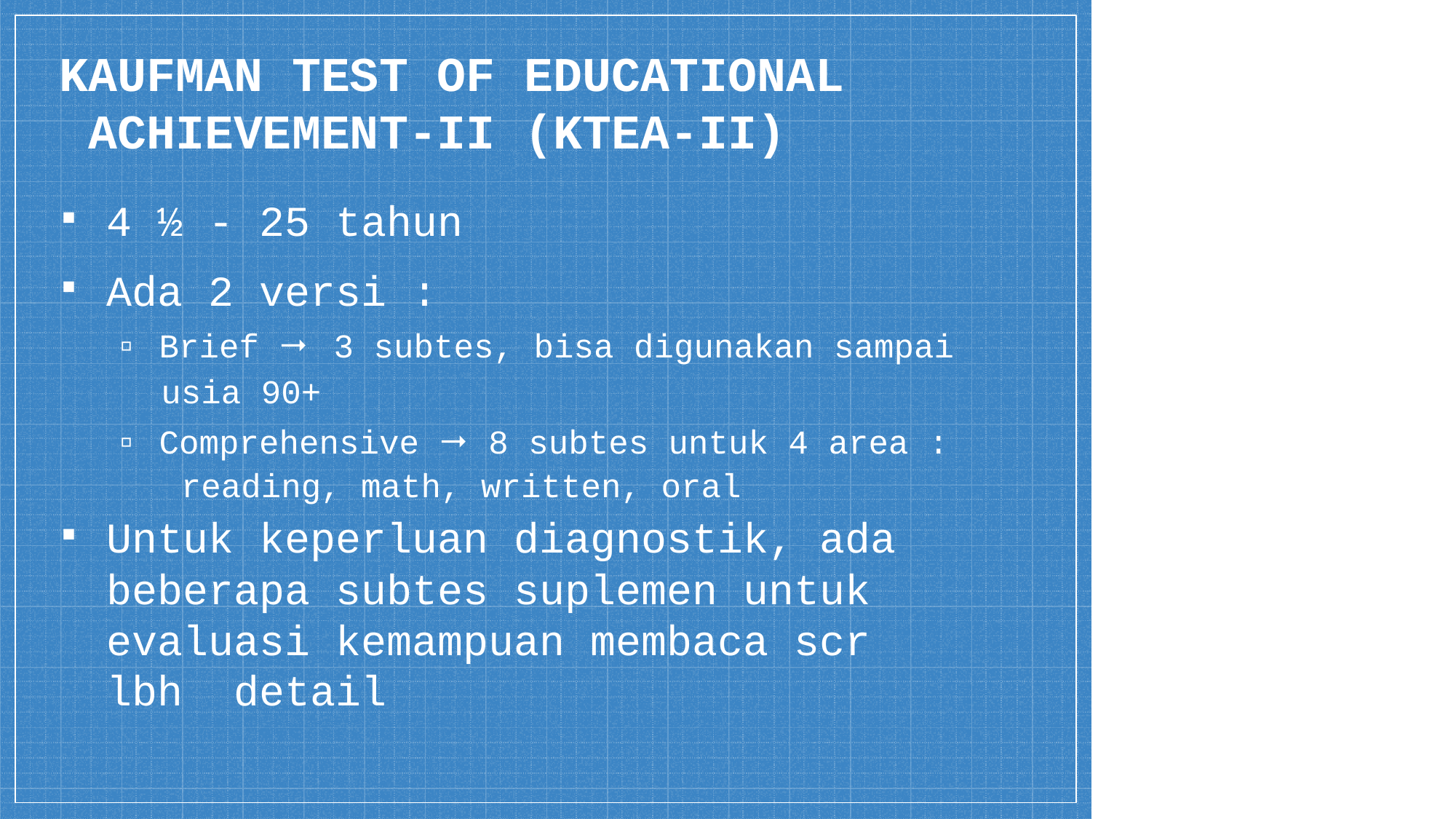

# KAUFMAN TEST OF EDUCATIONAL  ACHIEVEMENT-II (KTEA-II)
4 ½ - 25 tahun
Ada 2 versi :
▫ Brief ⭢	3 subtes, bisa digunakan sampai
usia 90+
▫ Comprehensive ⭢	8 subtes untuk 4 area :  reading, math, written, oral
Untuk keperluan diagnostik, ada  beberapa subtes suplemen untuk  evaluasi kemampuan membaca scr lbh  detail